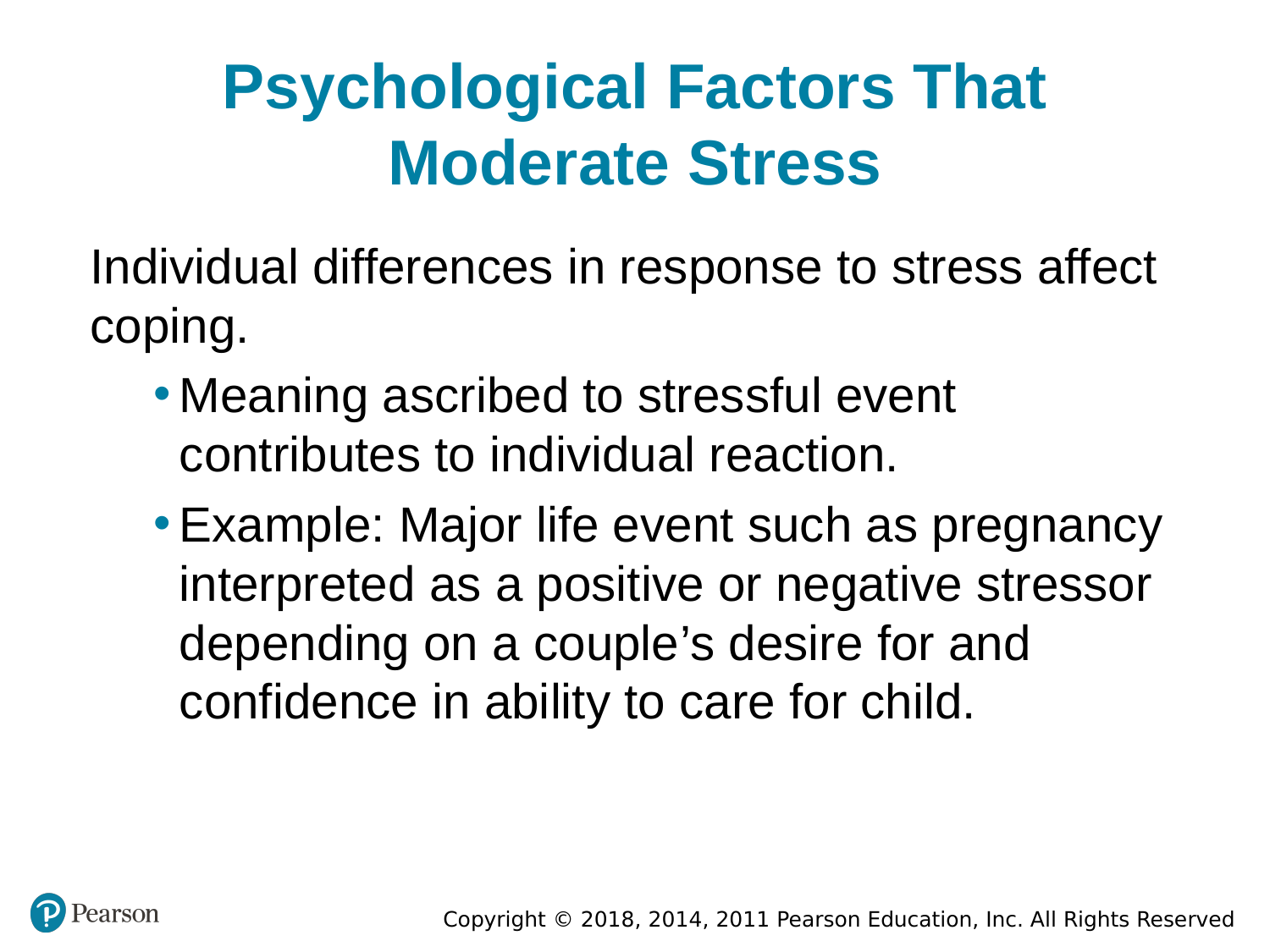

# Psychological Factors That Moderate Stress
Individual differences in response to stress affect coping.
Meaning ascribed to stressful event contributes to individual reaction.
Example: Major life event such as pregnancy interpreted as a positive or negative stressor depending on a couple’s desire for and confidence in ability to care for child.

© 2014, 2011, 2008 by Pearson Education, Inc. All rights reserved.